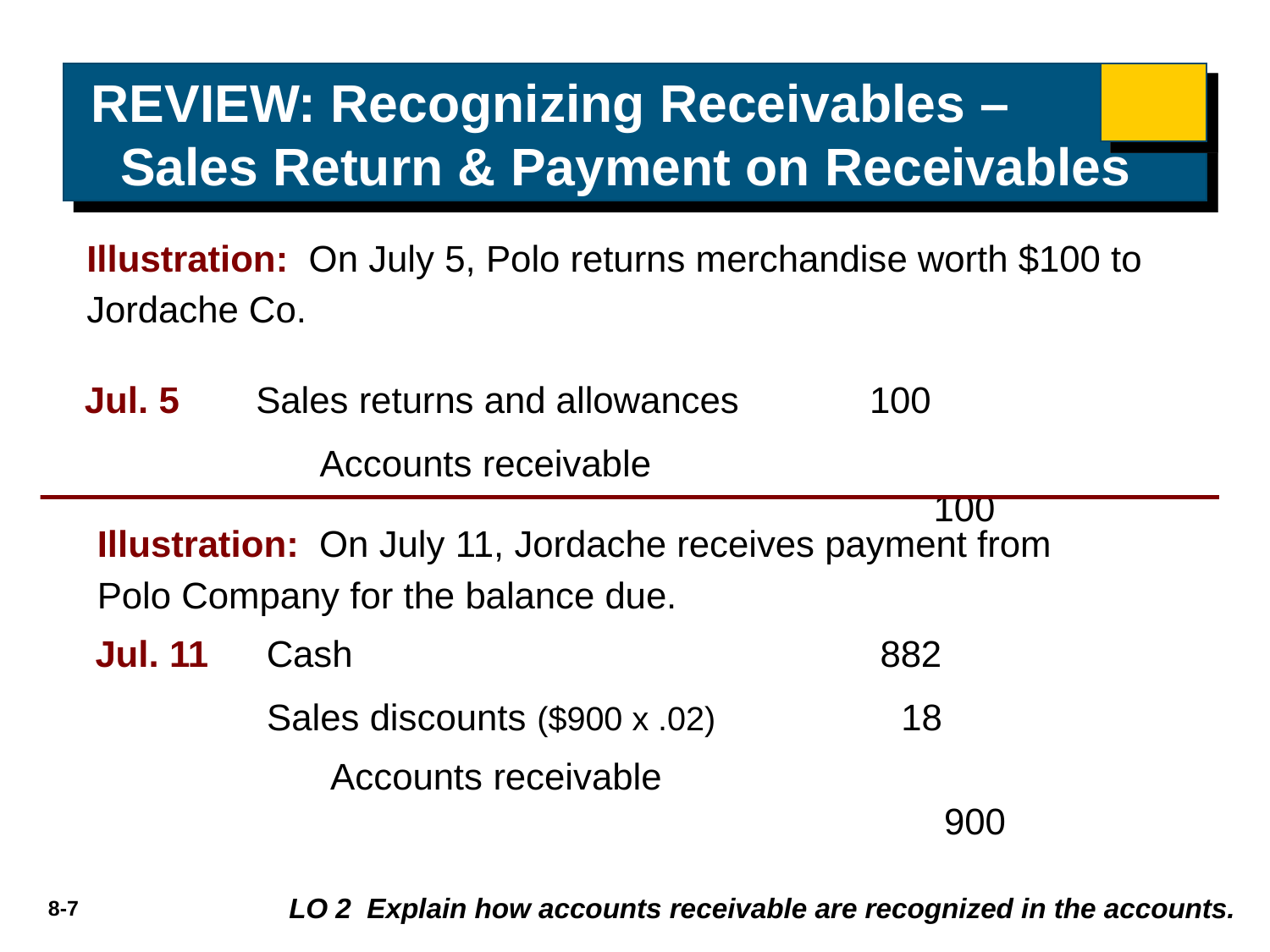

# REVIEW: Recognizing Receivables – Sales Return & Payment on Receivables

Illustration:  On July 5, Polo returns merchandise worth $100 to Jordache Co.
Jul. 5
Sales returns and allowances	100
Accounts receivable		100

Illustration:  On July 11, Jordache receives payment from
Polo Company for the balance due.
Jul. 11
Cash	882
Sales discounts ($900 x .02)	18
Accounts receivable		900
LO 2  Explain how accounts receivable are recognized in the accounts.